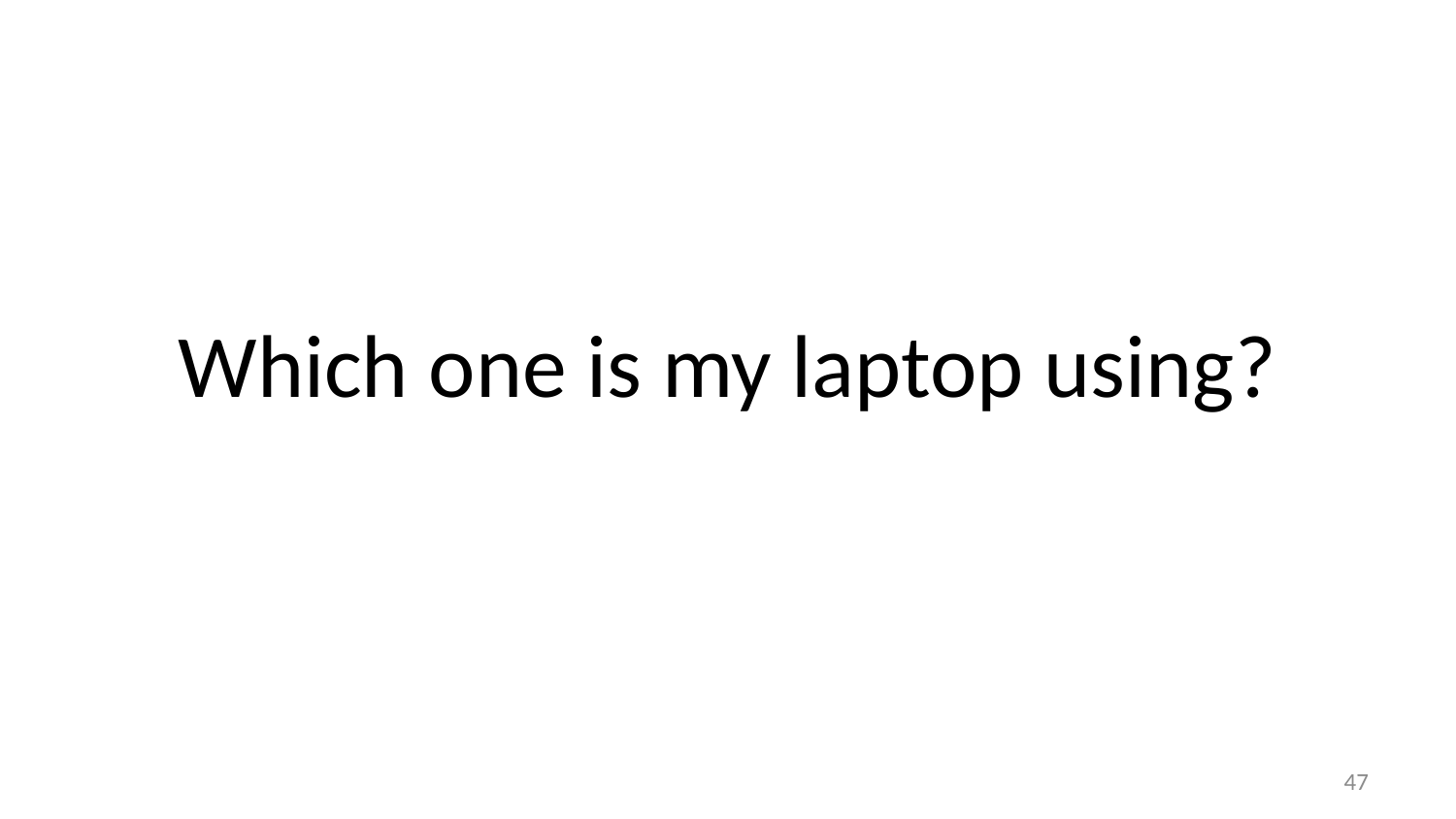

# Which one is my laptop using?
47